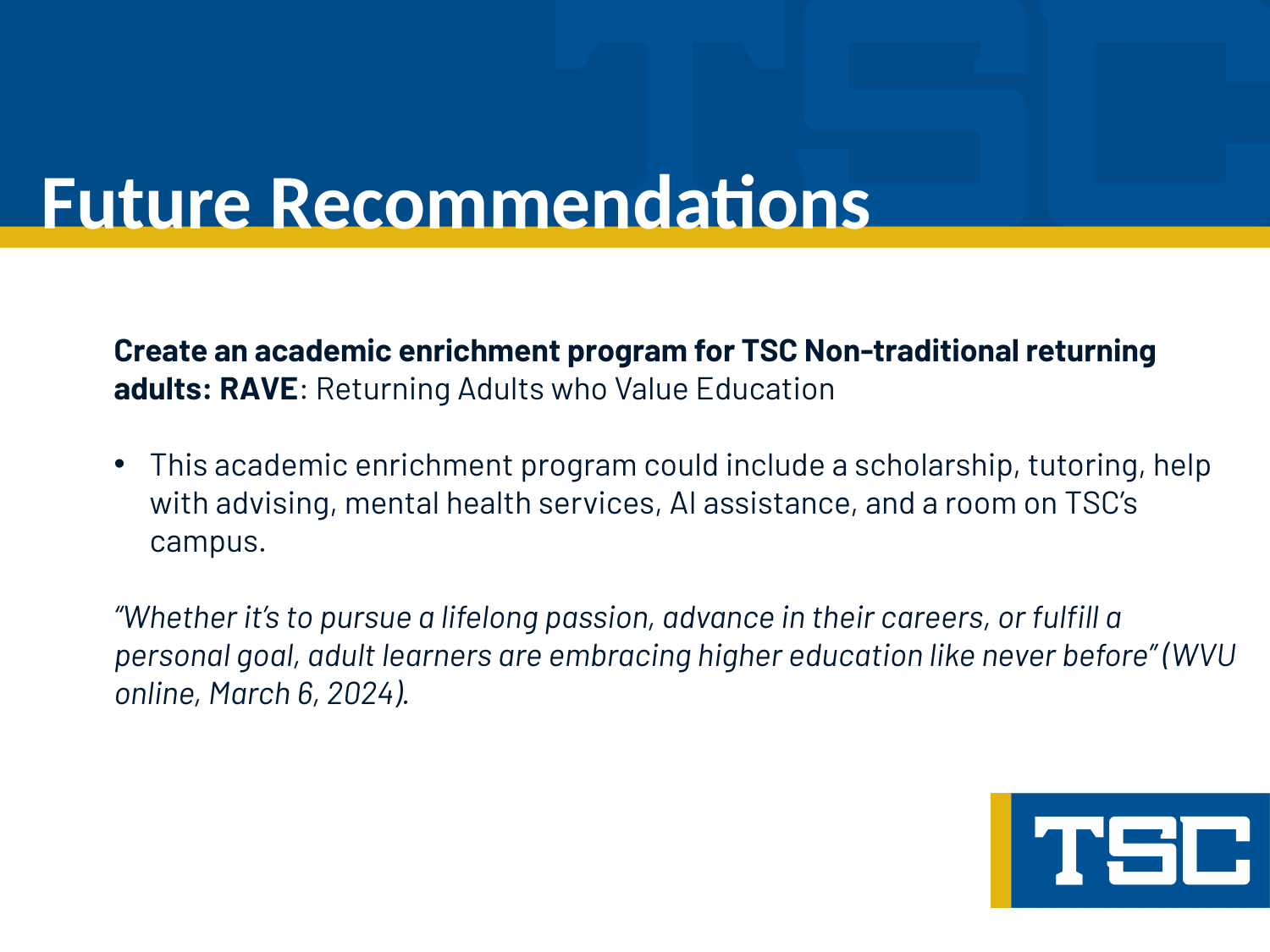

# Future Recommendations
Create an academic enrichment program for TSC Non-traditional returning adults: RAVE: Returning Adults who Value Education

This academic enrichment program could include a scholarship, tutoring, help with advising, mental health services, AI assistance, and a room on TSC’s campus.

“Whether it’s to pursue a lifelong passion, advance in their careers, or fulfill a personal goal, adult learners are embracing higher education like never before” (WVU online, March 6, 2024).